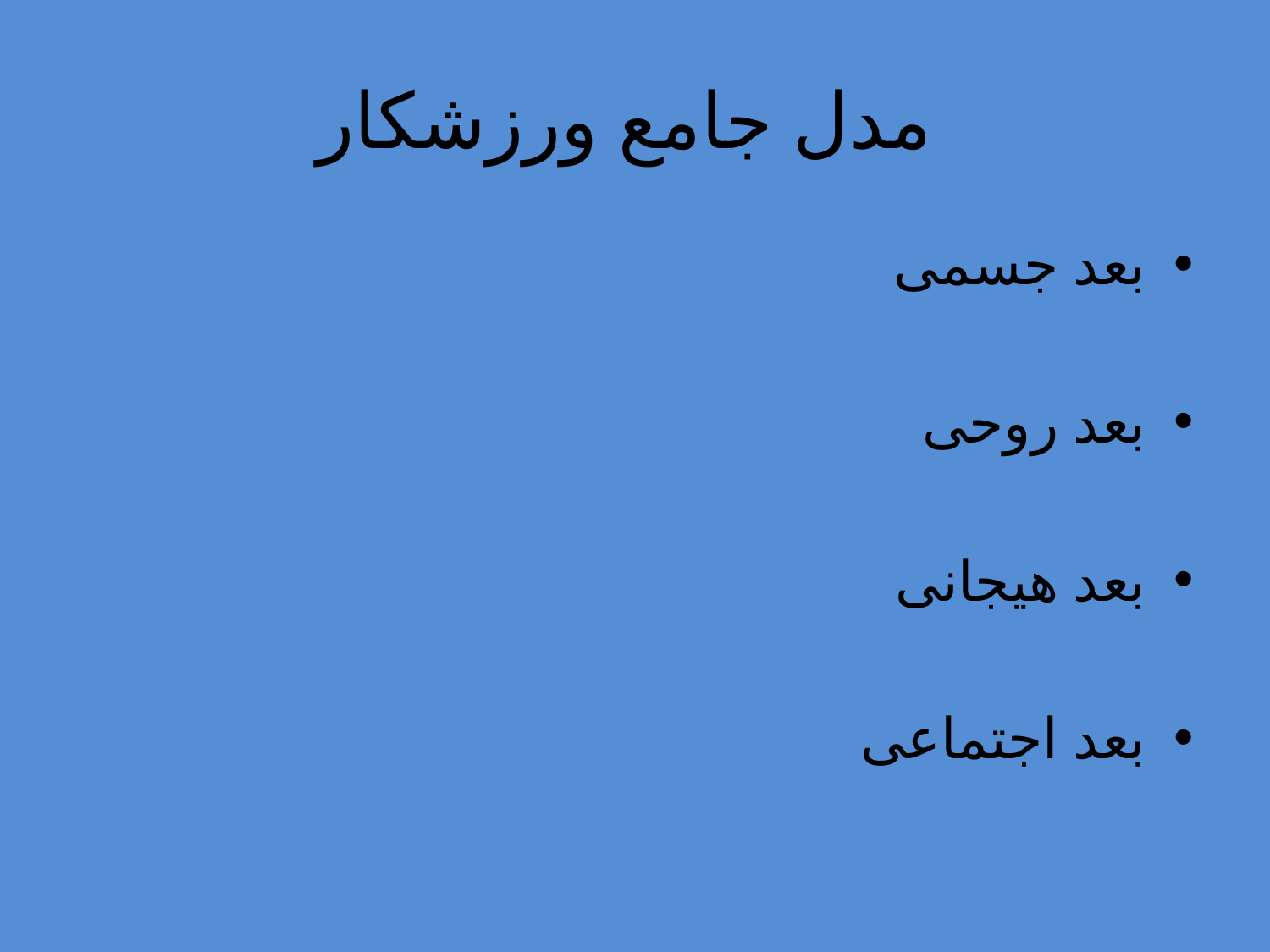

# مدل جامع ورزشکار
بعد جسمی

بعد روحی

بعد هیجانی

بعد اجتماعی